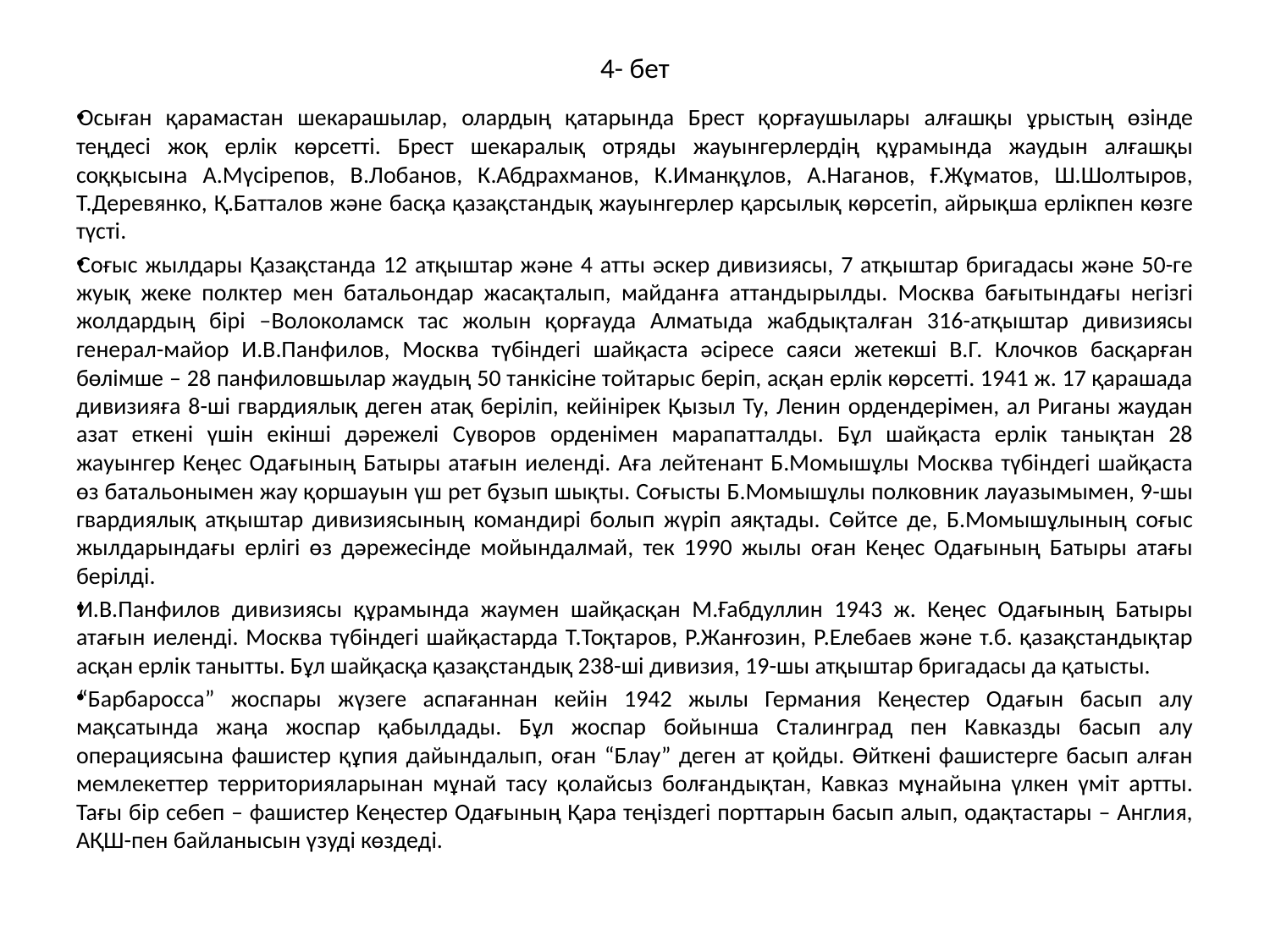

# 4- бет
Осыған қарамастан шекарашылар, олардың қатарында Брест қорғаушылары алғашқы ұрыстың өзінде теңдесі жоқ ерлік көрсетті. Брест шекаралық отряды жауынгерлердің құрамында жаудын алғашқы соққысына А.Мүсірепов, В.Лобанов, К.Абдрахманов, К.Иманқұлов, А.Наганов, Ғ.Жұматов, Ш.Шолтыров, Т.Деревянко, Қ.Батталов және басқа қазақстандық жауынгерлер қарсылық көрсетіп, айрықша ерлікпен көзге түсті.
Соғыс жылдары Қазақстанда 12 атқыштар және 4 атты әскер дивизиясы, 7 атқыштар бригадасы және 50-ге жуық жеке полктер мен батальондар жасақталып, майданға аттандырылды. Москва бағытындағы негізгі жолдардың бірі –Волоколамск тас жолын қорғауда Алматыда жабдықталған 316-атқыштар дивизиясы генерал-майор И.В.Панфилов, Москва түбіндегі шайқаста әсіресе саяси жетекші В.Г. Клочков басқарған бөлімше – 28 панфиловшылар жаудың 50 танкісіне тойтарыс беріп, асқан ерлік көрсетті. 1941 ж. 17 қарашада дивизияға 8-ші гвардиялық деген атақ беріліп, кейінірек Қызыл Ту, Ленин ордендерімен, ал Риганы жаудан азат еткені үшін екінші дәрежелі Суворов орденімен марапатталды. Бұл шайқаста ерлік танықтан 28 жауынгер Кеңес Одағының Батыры атағын иеленді. Аға лейтенант Б.Момышұлы Москва түбіндегі шайқаста өз батальонымен жау қоршауын үш рет бұзып шықты. Соғысты Б.Момышұлы полковник лауазымымен, 9-шы гвардиялық атқыштар дивизиясының командирі болып жүріп аяқтады. Сөйтсе де, Б.Момышұлының соғыс жылдарындағы ерлігі өз дәрежесінде мойындалмай, тек 1990 жылы оған Кеңес Одағының Батыры атағы берілді.
И.В.Панфилов дивизиясы құрамында жаумен шайқасқан М.Ғабдуллин 1943 ж. Кеңес Одағының Батыры атағын иеленді. Москва түбіндегі шайқастарда Т.Тоқтаров, Р.Жанғозин, Р.Елебаев және т.б. қазақстандықтар асқан ерлік танытты. Бұл шайқасқа қазақстандық 238-ші дивизия, 19-шы атқыштар бригадасы да қатысты.
“Барбаросса” жоспары жүзеге аспағаннан кейін 1942 жылы Германия Кеңестер Одағын басып алу мақсатында жаңа жоспар қабылдады. Бұл жоспар бойынша Сталинград пен Кавказды басып алу операциясына фашистер құпия дайындалып, оған “Блау” деген ат қойды. Өйткені фашистерге басып алған мемлекеттер территорияларынан мұнай тасу қолайсыз болғандықтан, Кавказ мұнайына үлкен үміт артты. Тағы бір себеп – фашистер Кеңестер Одағының Қара теңіздегі порттарын басып алып, одақтастары – Англия, АҚШ-пен байланысын үзуді көздеді.